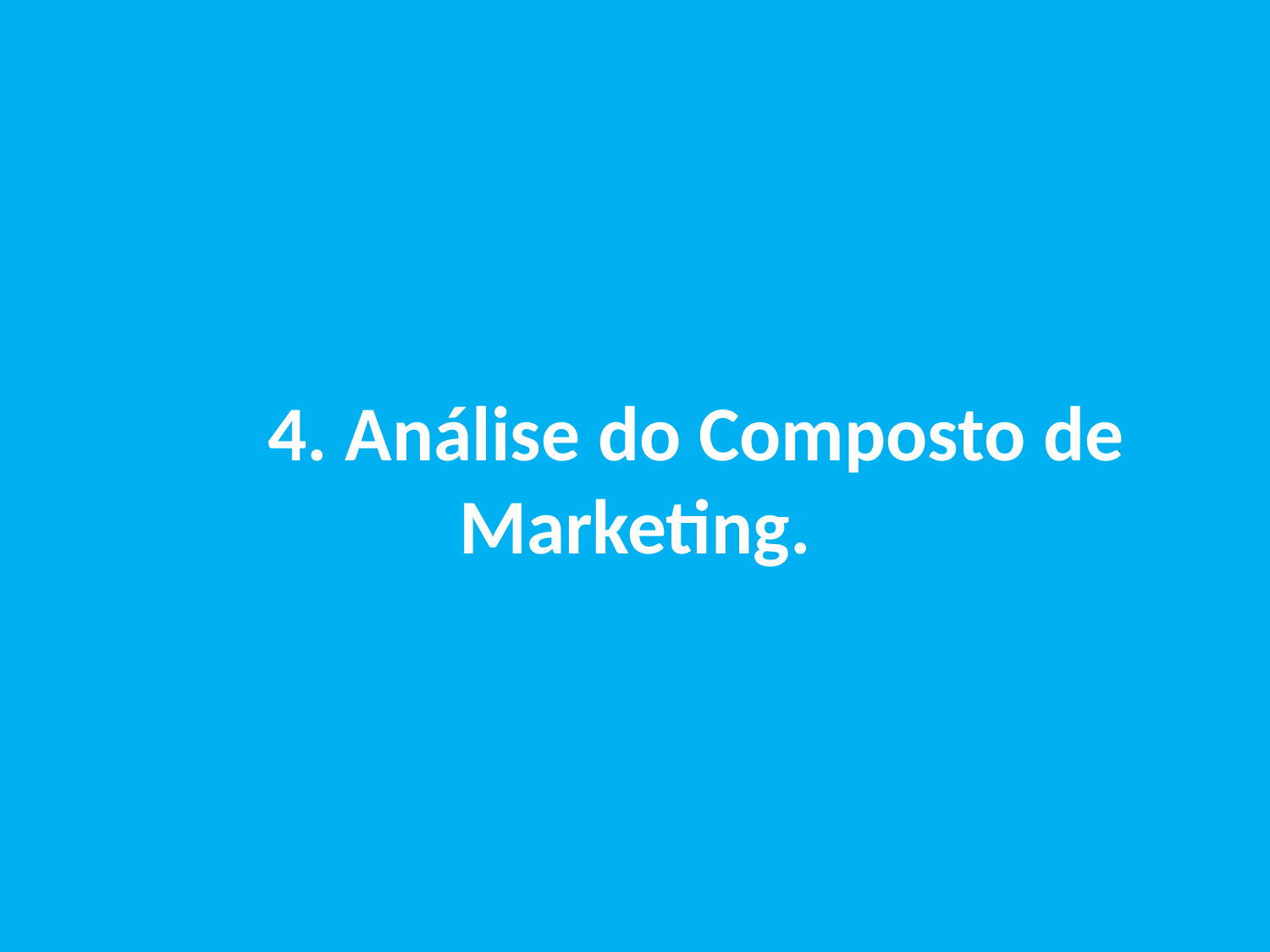

# 4. Análise do Composto de Marketing.